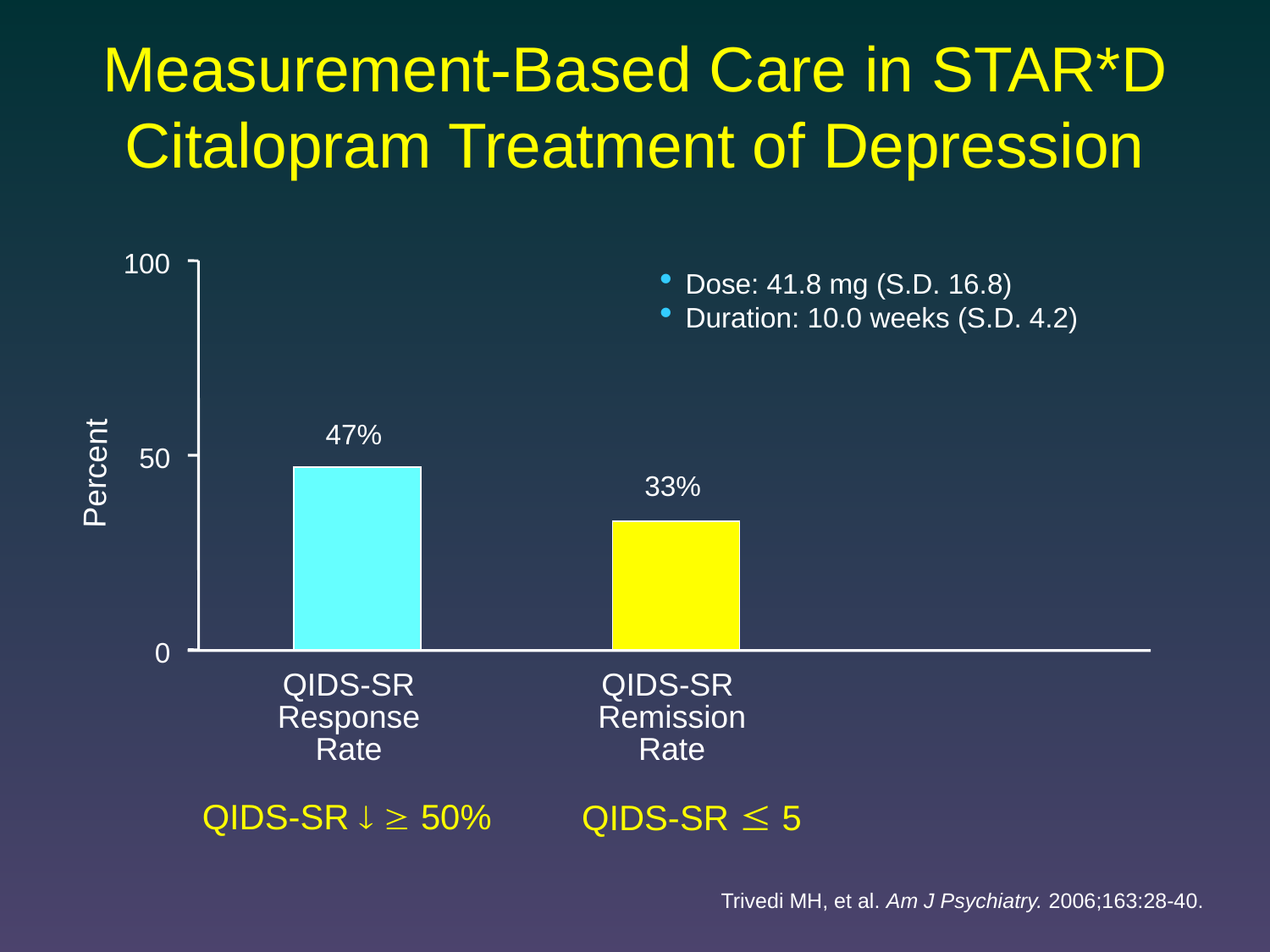

# Measurement-Based Care in STAR*D Citalopram Treatment of Depression
100
Dose: 41.8 mg (S.D. 16.8)
Duration: 10.0 weeks (S.D. 4.2)

47%
50
Percent

33%

0

QIDS-SR
Response
Rate
QIDS-SR
Remission
Rate
QIDS-SR ≤ 5
QIDS-SR ↓ ≥ 50%
Trivedi MH, et al. Am J Psychiatry. 2006;163:28-40.